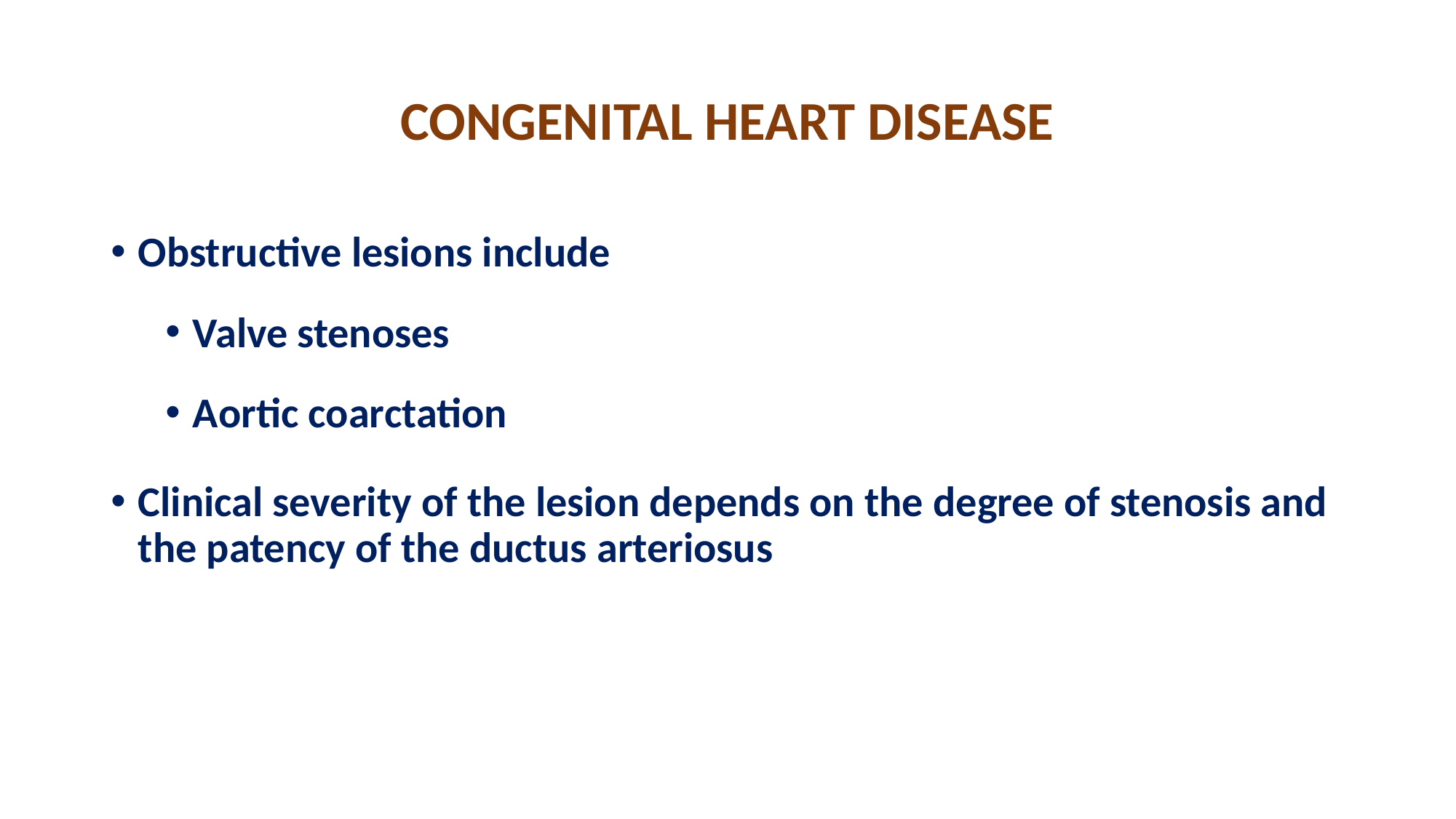

# CONGENITAL HEART DISEASE
Obstructive lesions include
Valve stenoses
Aortic coarctation
Clinical severity of the lesion depends on the degree of stenosis and the patency of the ductus arteriosus